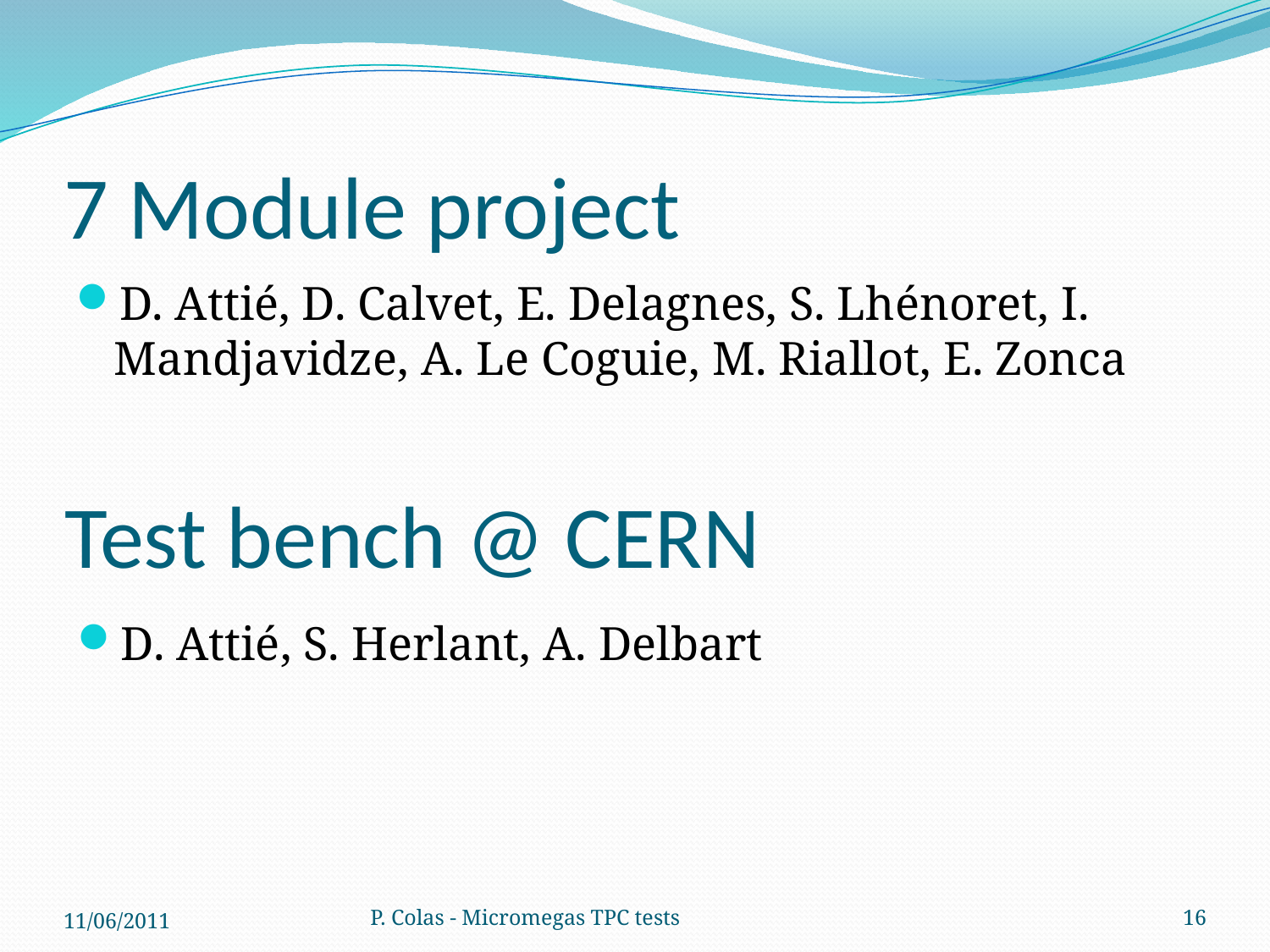

# 7 Module project
D. Attié, D. Calvet, E. Delagnes, S. Lhénoret, I. Mandjavidze, A. Le Coguie, M. Riallot, E. Zonca
Test bench @ CERN
D. Attié, S. Herlant, A. Delbart
11/06/2011
P. Colas - Micromegas TPC tests
16